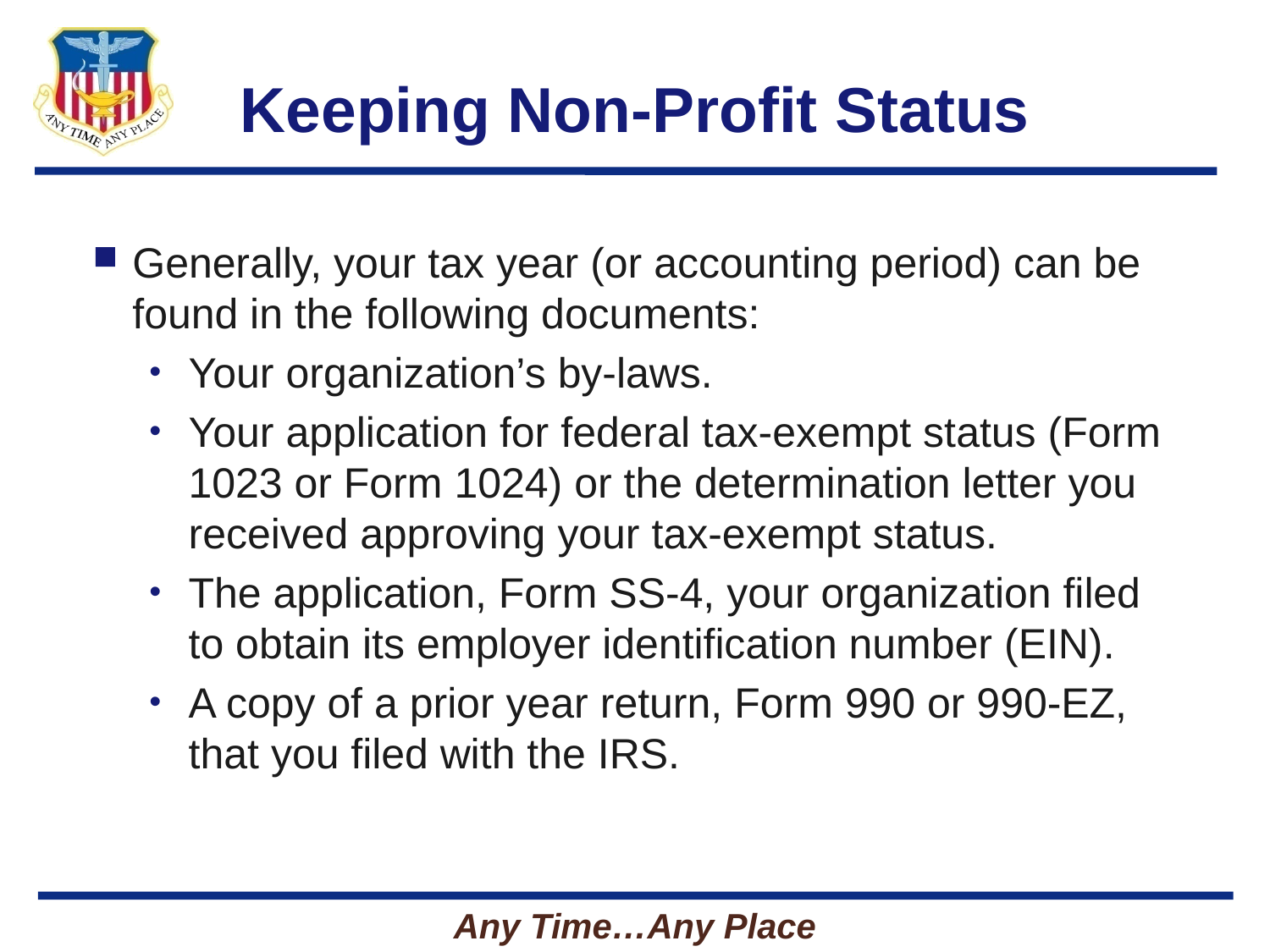

# Keeping Non-Profit Status
Generally, your tax year (or accounting period) can be found in the following documents:
Your organization’s by-laws.
Your application for federal tax-exempt status (Form 1023 or Form 1024) or the determination letter you received approving your tax-exempt status.
The application, Form SS-4, your organization filed to obtain its employer identification number (EIN).
A copy of a prior year return, Form 990 or 990-EZ, that you filed with the IRS.